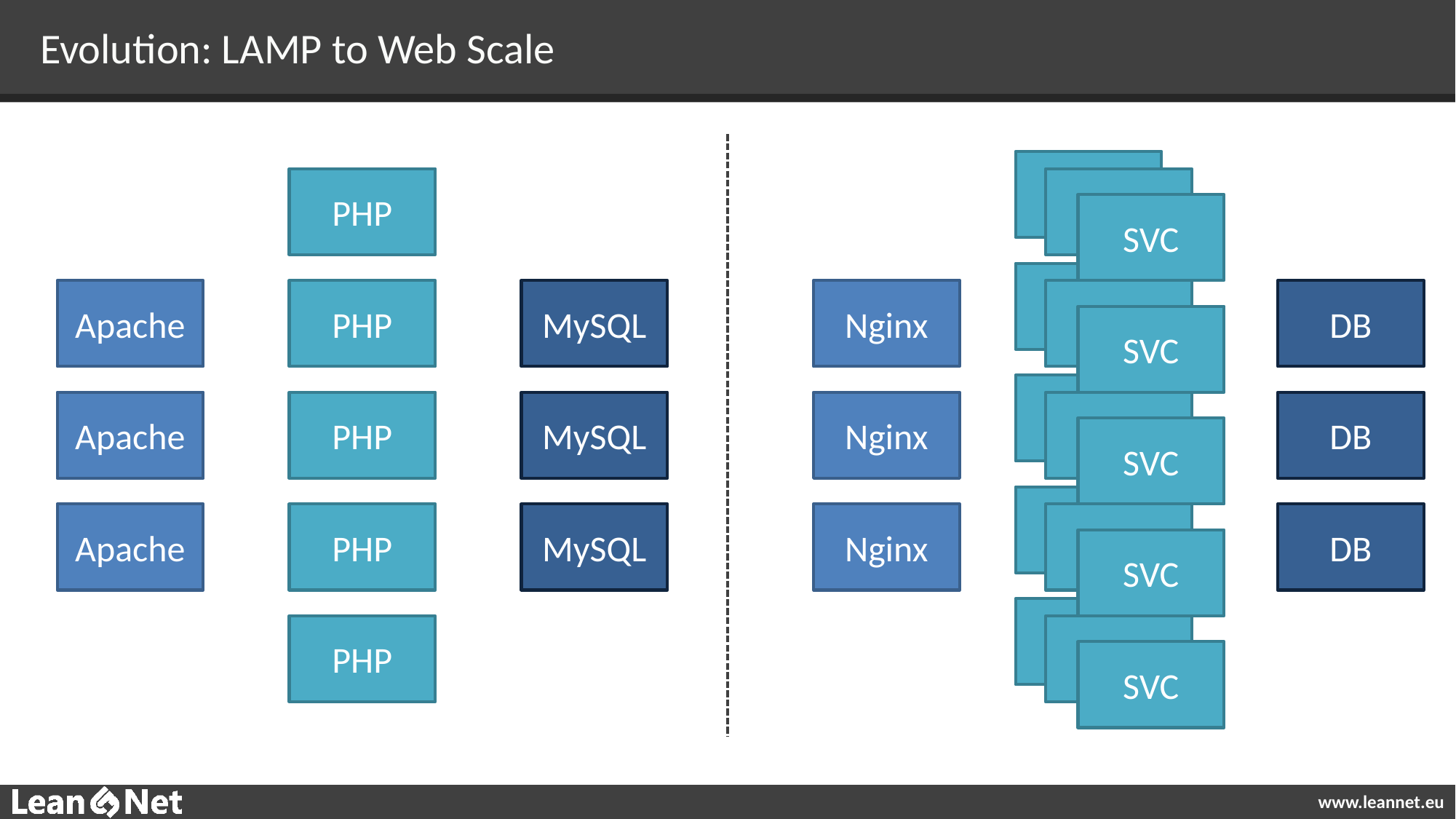

# Evolution: LAMP to Web Scale

PHP

SVC

Apache
PHP
MySQL
Nginx

DB
SVC

Apache
PHP
MySQL
Nginx

DB
SVC

Apache
PHP
MySQL
Nginx

DB
SVC

PHP

SVC